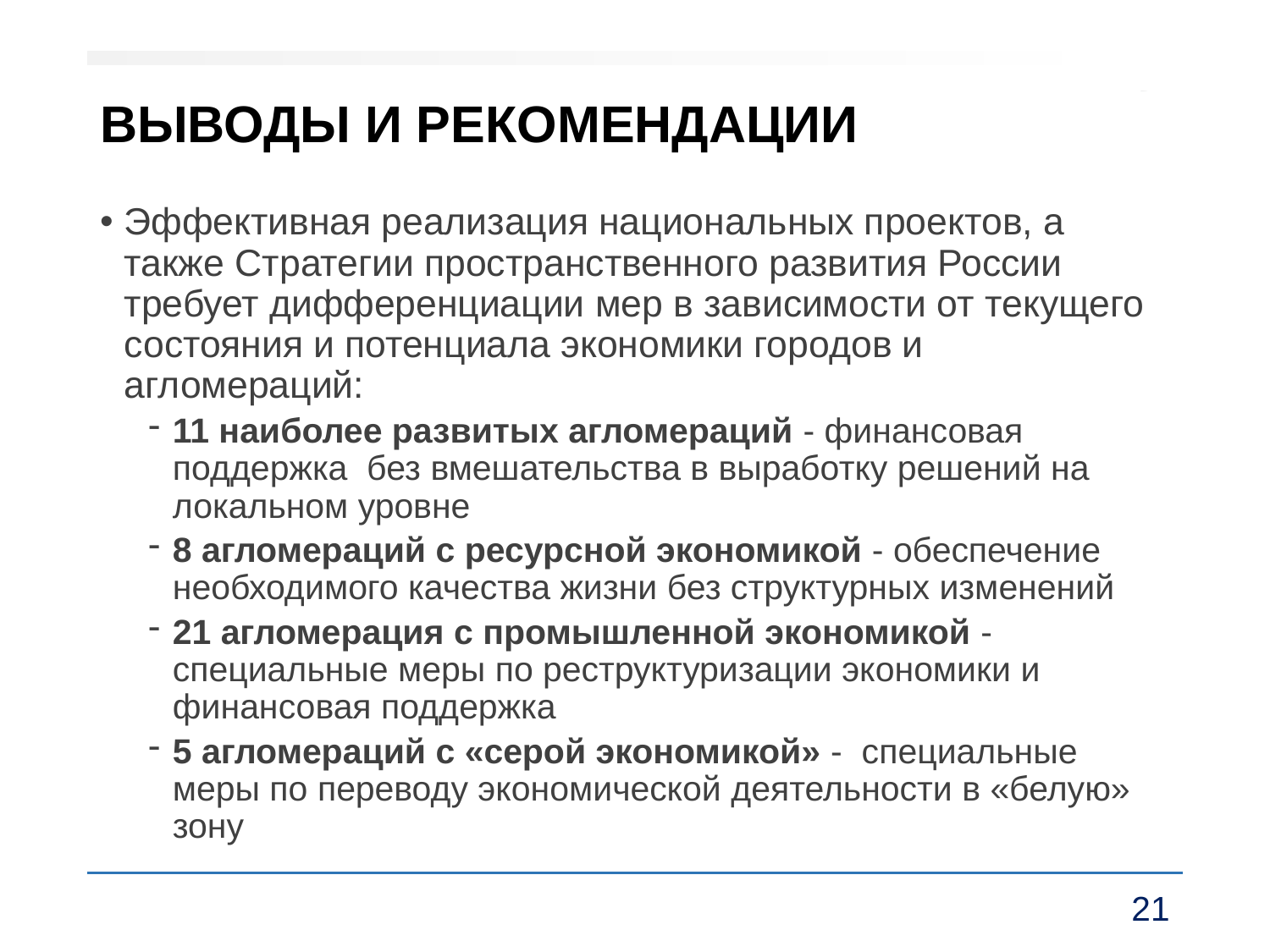

# Выводы и рекомендации

Эффективная реализация национальных проектов, а также Стратегии пространственного развития России требует дифференциации мер в зависимости от текущего состояния и потенциала экономики городов и агломераций:
11 наиболее развитых агломераций - финансовая поддержка  без вмешательства в выработку решений на локальном уровне
8 агломераций с ресурсной экономикой - обеспечение необходимого качества жизни без структурных изменений
21 агломерация с промышленной экономикой - специальные меры по реструктуризации экономики и финансовая поддержка
5 агломераций с «серой экономикой» -  специальные меры по переводу экономической деятельности в «белую» зону

21